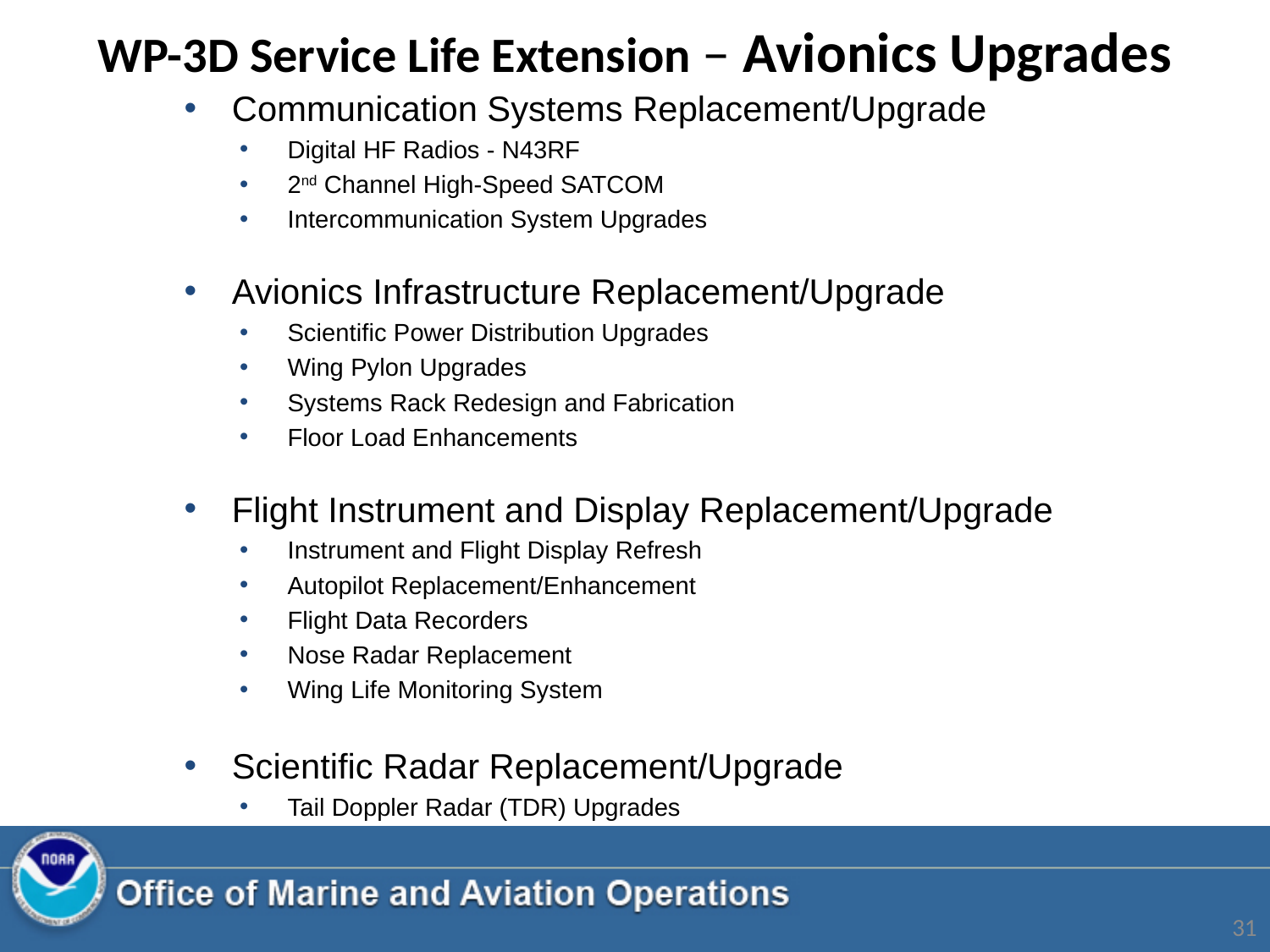

WP-3D Service Life Extension – Avionics Upgrades
Communication Systems Replacement/Upgrade
Digital HF Radios - N43RF
2nd Channel High-Speed SATCOM
Intercommunication System Upgrades

Avionics Infrastructure Replacement/Upgrade
Scientific Power Distribution Upgrades
Wing Pylon Upgrades
Systems Rack Redesign and Fabrication
Floor Load Enhancements

Flight Instrument and Display Replacement/Upgrade
Instrument and Flight Display Refresh
Autopilot Replacement/Enhancement
Flight Data Recorders
Nose Radar Replacement
Wing Life Monitoring System

Scientific Radar Replacement/Upgrade
Tail Doppler Radar (TDR) Upgrades

31